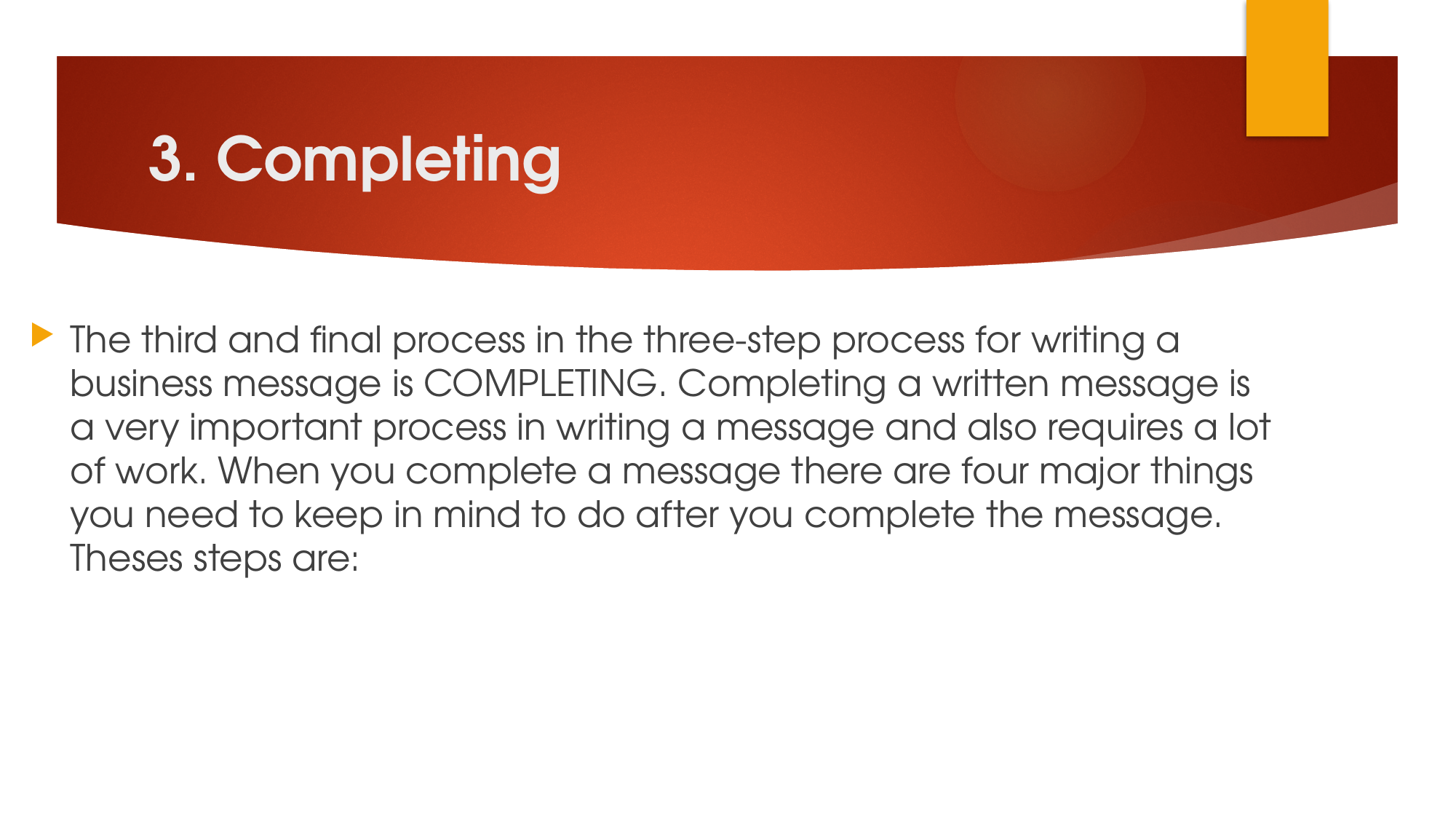

# 3. Completing
The third and final process in the three-step process for writing a business message is COMPLETING. Completing a written message is a very important process in writing a message and also requires a lot of work. When you complete a message there are four major things you need to keep in mind to do after you complete the message. Theses steps are: